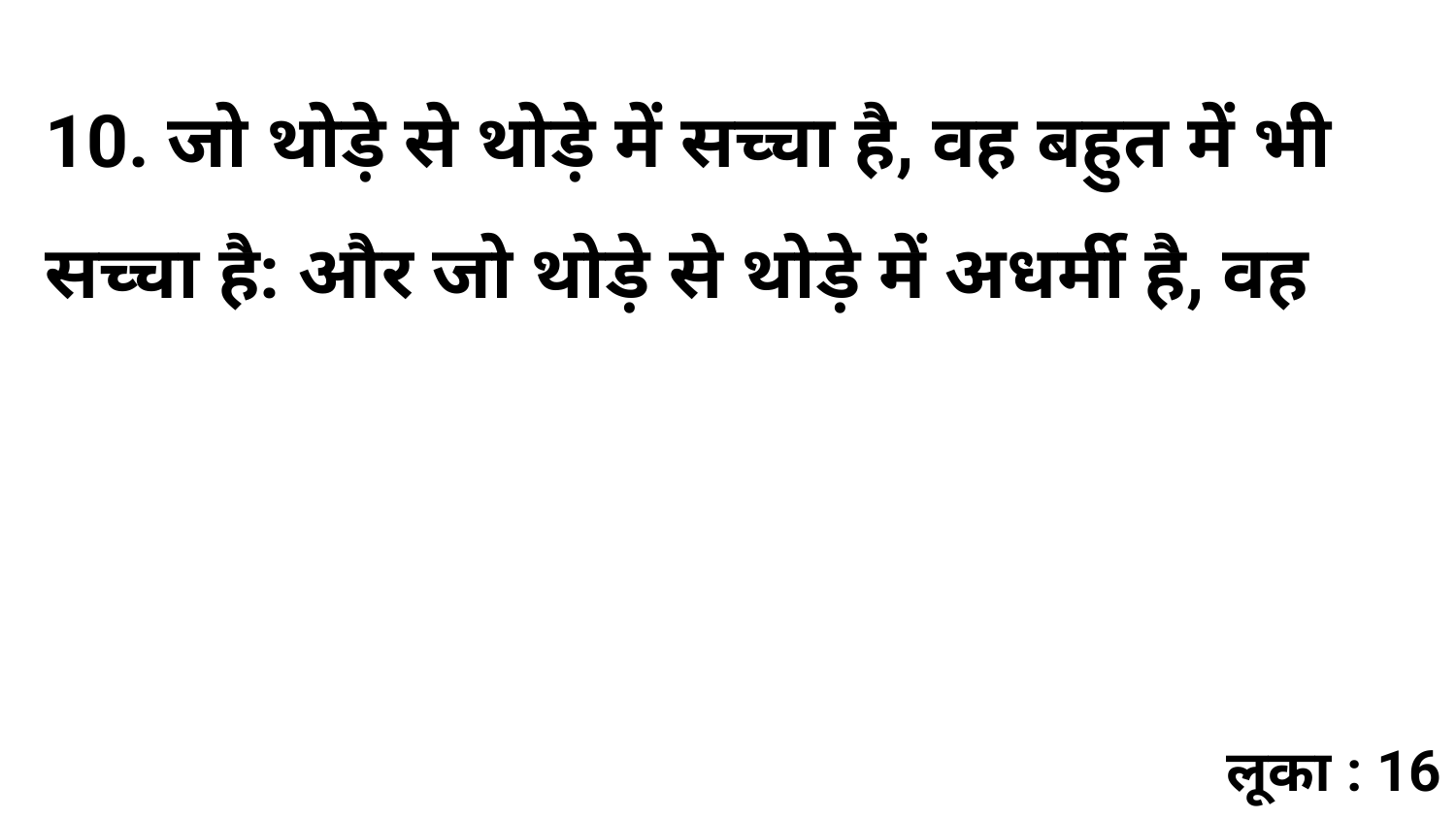

10. जो थोड़े से थोड़े में सच्चा है, वह बहुत में भी सच्चा है: और जो थोड़े से थोड़े में अधर्मी है, वह
लूका : 16